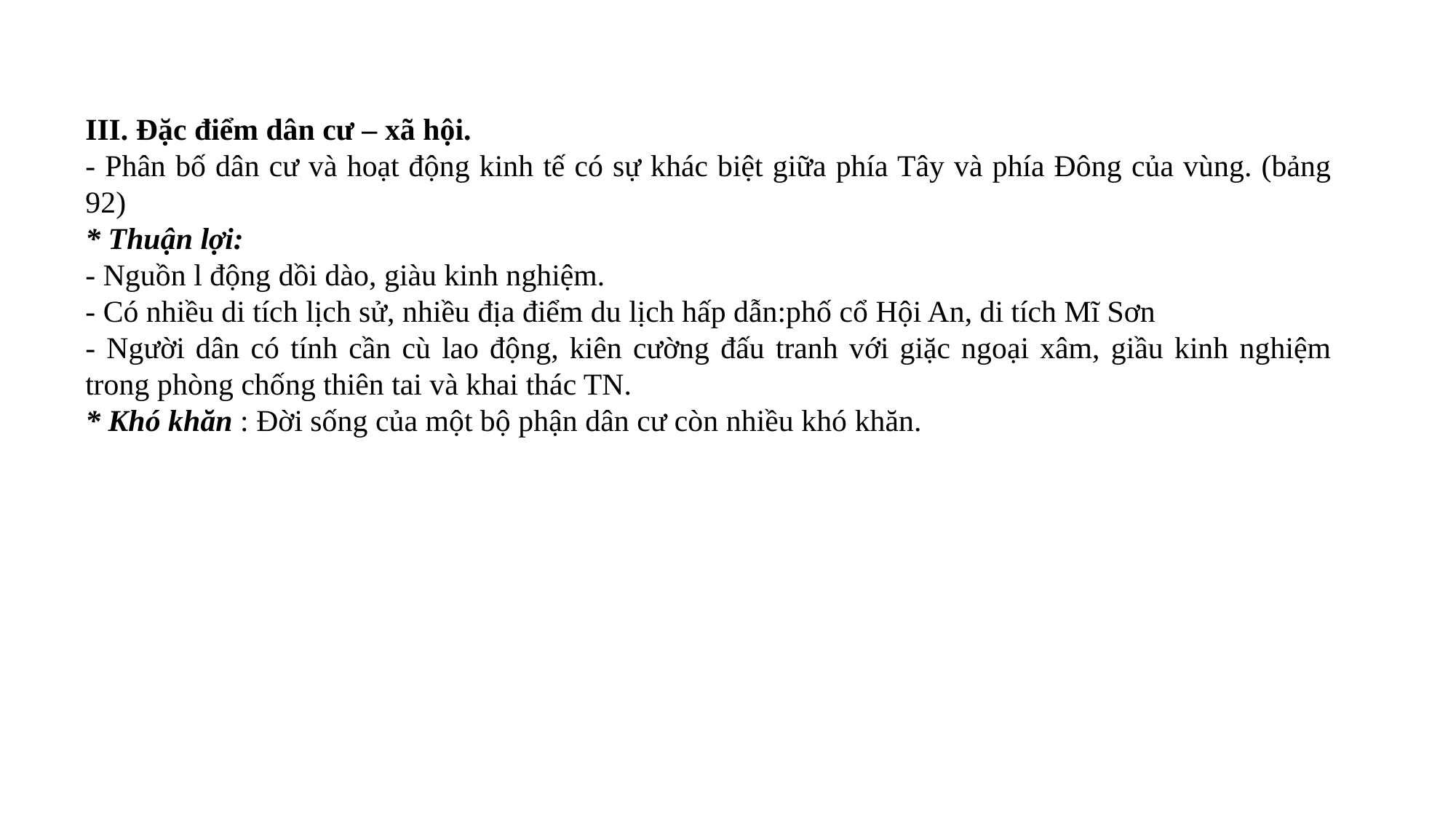

III. Đặc điểm dân cư – xã hội.
- Phân bố dân cư và hoạt động kinh tế có sự khác biệt giữa phía Tây và phía Đông của vùng. (bảng 92)
* Thuận lợi:
- Nguồn l động dồi dào, giàu kinh nghiệm.
- Có nhiều di tích lịch sử, nhiều địa điểm du lịch hấp dẫn:phố cổ Hội An, di tích Mĩ Sơn
- Người dân có tính cần cù lao động, kiên cường đấu tranh với giặc ngoại xâm, giầu kinh nghiệm trong phòng chống thiên tai và khai thác TN.
* Khó khăn : Đời sống của một bộ phận dân cư còn nhiều khó khăn.